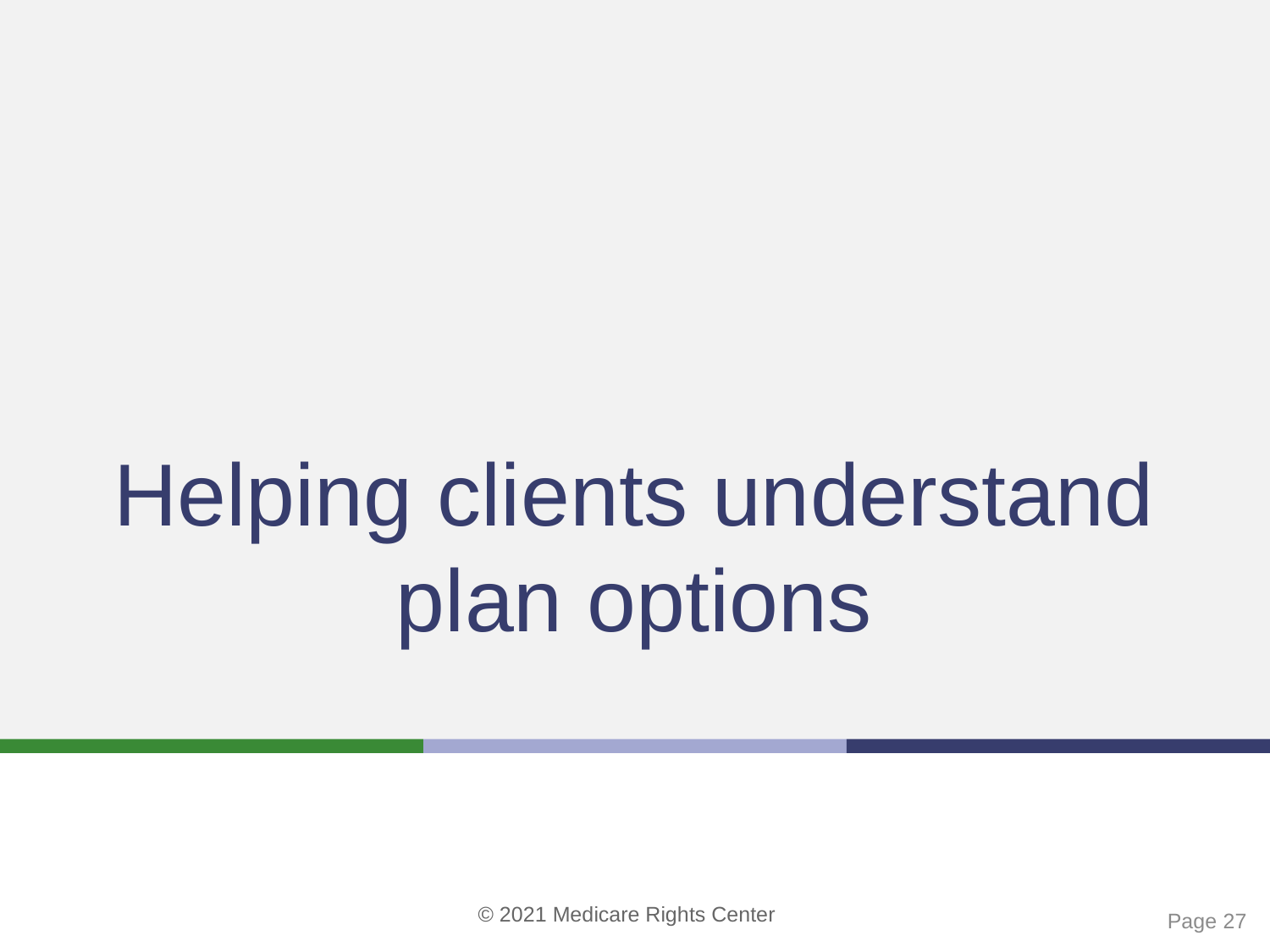

# Helping clients understand plan options
 Page 27